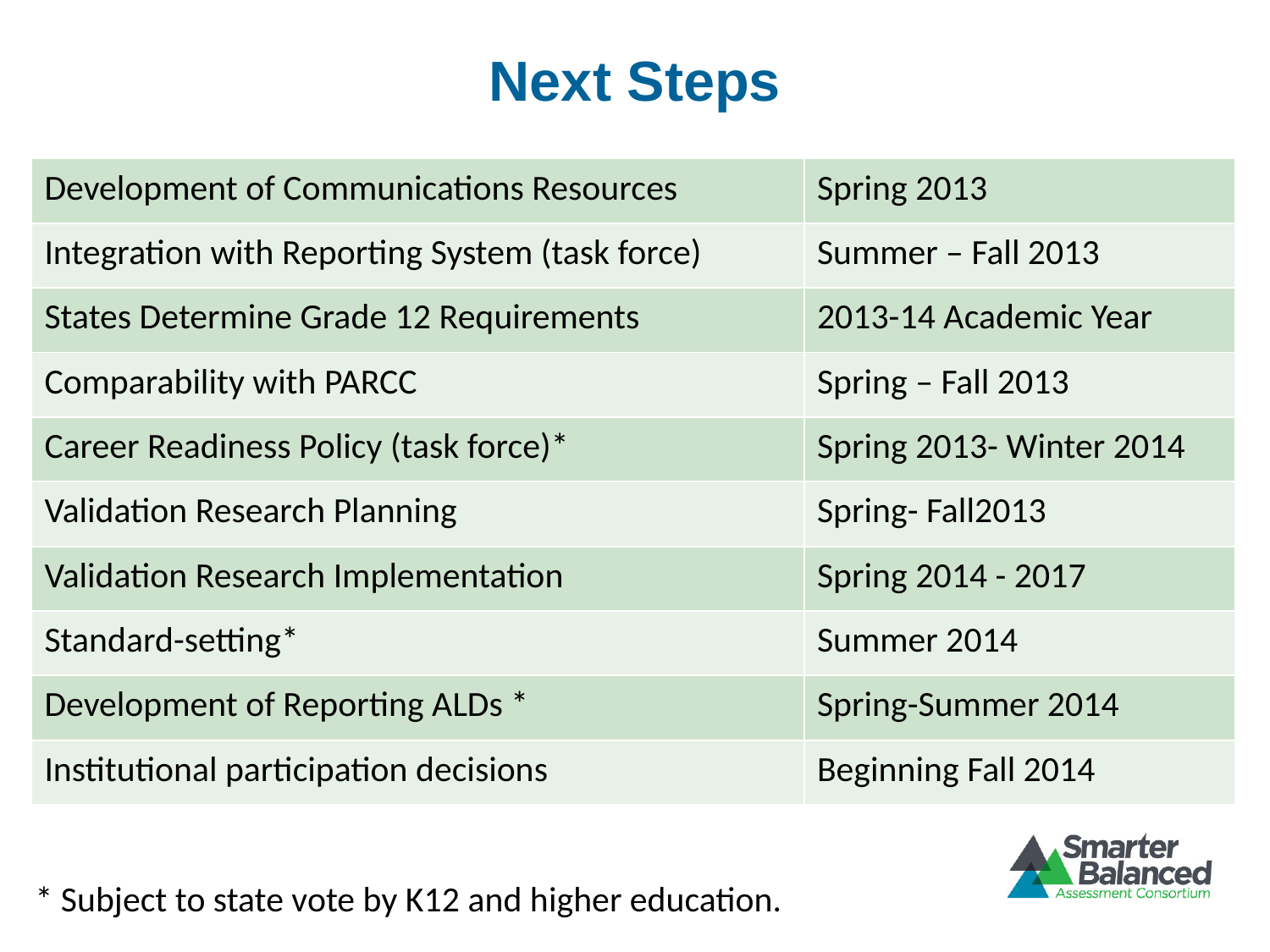

# Next Steps
| Development of Communications Resources | Spring 2013 |
| --- | --- |
| Integration with Reporting System (task force) | Summer – Fall 2013 |
| States Determine Grade 12 Requirements | 2013-14 Academic Year |
| Comparability with PARCC | Spring – Fall 2013 |
| Career Readiness Policy (task force)\* | Spring 2013- Winter 2014 |
| Validation Research Planning | Spring- Fall2013 |
| Validation Research Implementation | Spring 2014 - 2017 |
| Standard-setting\* | Summer 2014 |
| Development of Reporting ALDs \* | Spring-Summer 2014 |
| Institutional participation decisions | Beginning Fall 2014 |
* Subject to state vote by K12 and higher education.